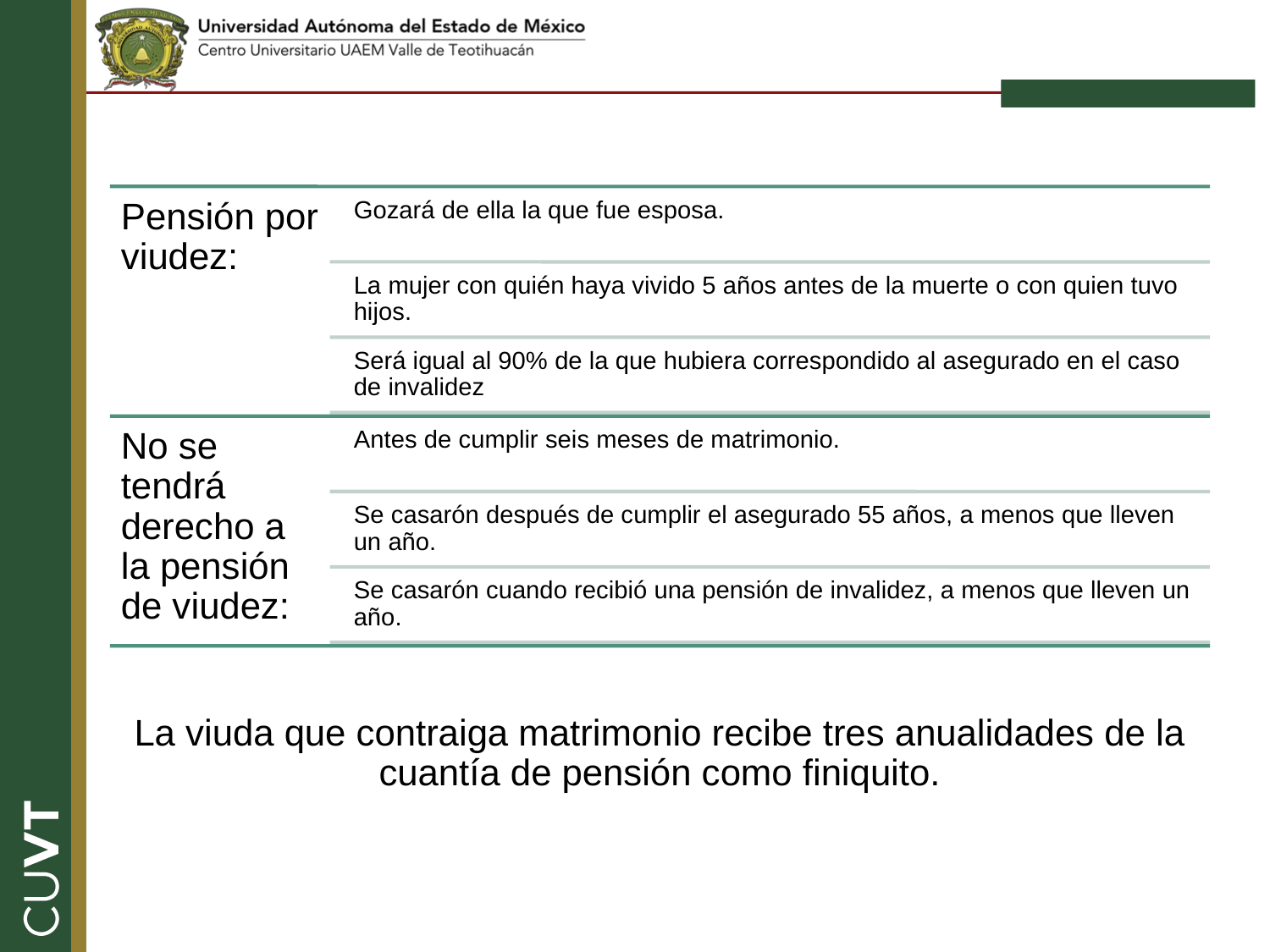

Pensión por viudez:
Gozará de ella la que fue esposa.
La mujer con quién haya vivido 5 años antes de la muerte o con quien tuvo hijos.
Será igual al 90% de la que hubiera correspondido al asegurado en el caso de invalidez
No se tendrá derecho a la pensión de viudez:
Antes de cumplir seis meses de matrimonio.
Se casarón después de cumplir el asegurado 55 años, a menos que lleven un año.
Se casarón cuando recibió una pensión de invalidez, a menos que lleven un año.

La viuda que contraiga matrimonio recibe tres anualidades de la cuantía de pensión como finiquito.